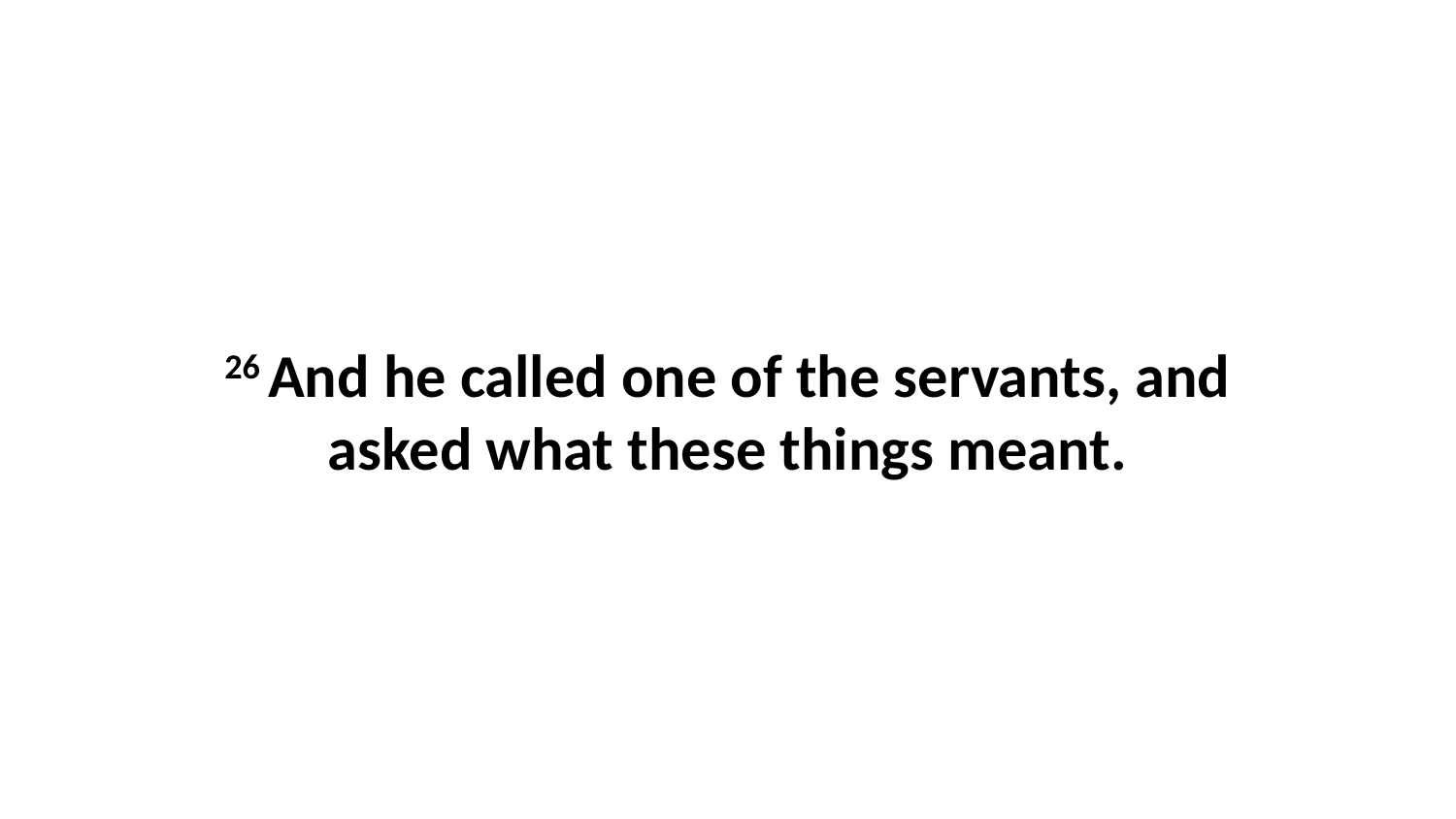

26 And he called one of the servants, and asked what these things meant.